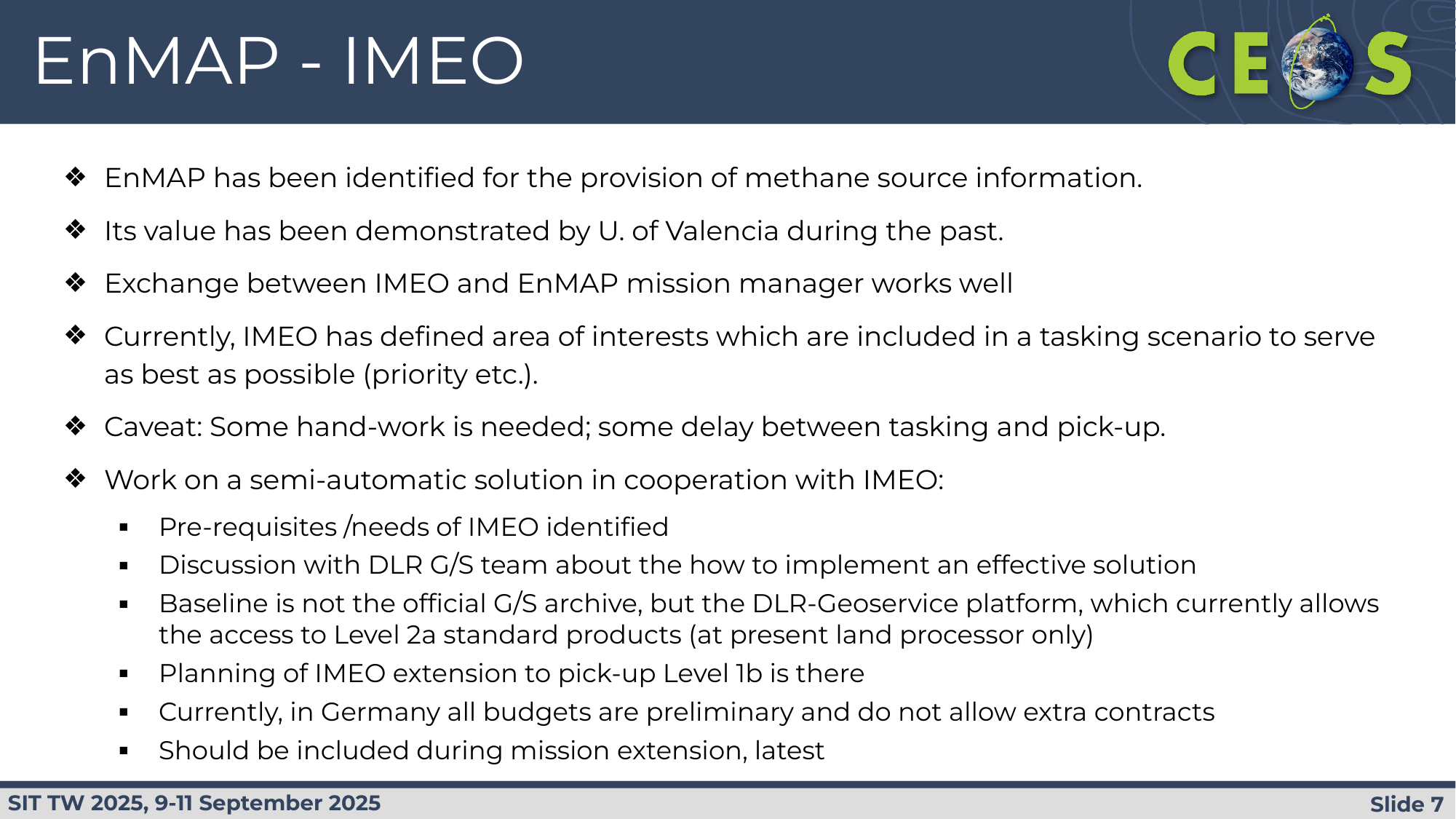

# EnMAP - IMEO
EnMAP has been identified for the provision of methane source information.
Its value has been demonstrated by U. of Valencia during the past.
Exchange between IMEO and EnMAP mission manager works well
Currently, IMEO has defined area of interests which are included in a tasking scenario to serve as best as possible (priority etc.).
Caveat: Some hand-work is needed; some delay between tasking and pick-up.
Work on a semi-automatic solution in cooperation with IMEO:
Pre-requisites /needs of IMEO identified
Discussion with DLR G/S team about the how to implement an effective solution
Baseline is not the official G/S archive, but the DLR-Geoservice platform, which currently allows the access to Level 2a standard products (at present land processor only)
Planning of IMEO extension to pick-up Level 1b is there
Currently, in Germany all budgets are preliminary and do not allow extra contracts
Should be included during mission extension, latest